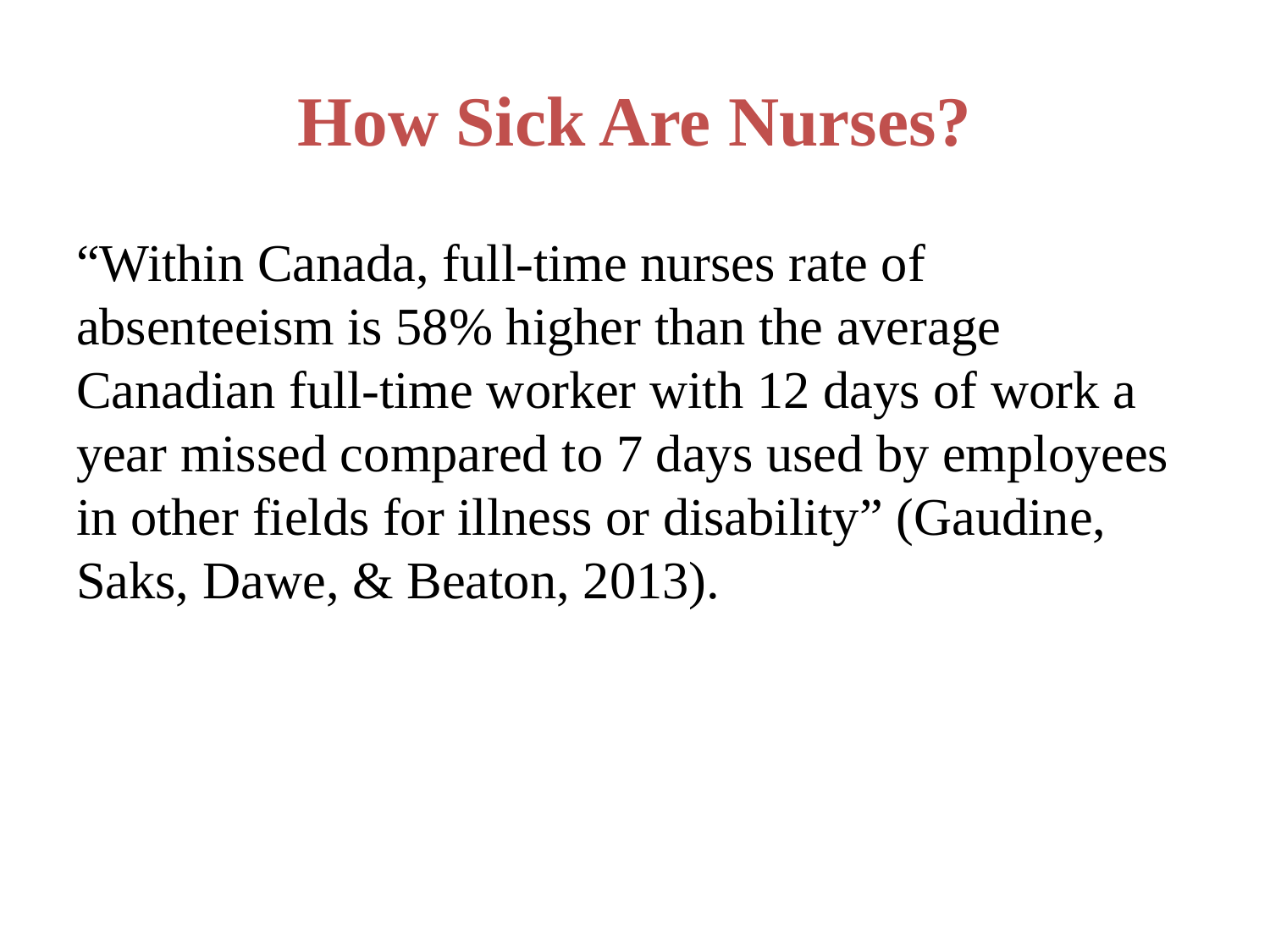

# How Sick Are Nurses?
“Within Canada, full-time nurses rate of absenteeism is 58% higher than the average Canadian full-time worker with 12 days of work a year missed compared to 7 days used by employees in other fields for illness or disability” (Gaudine, Saks, Dawe, & Beaton, 2013).